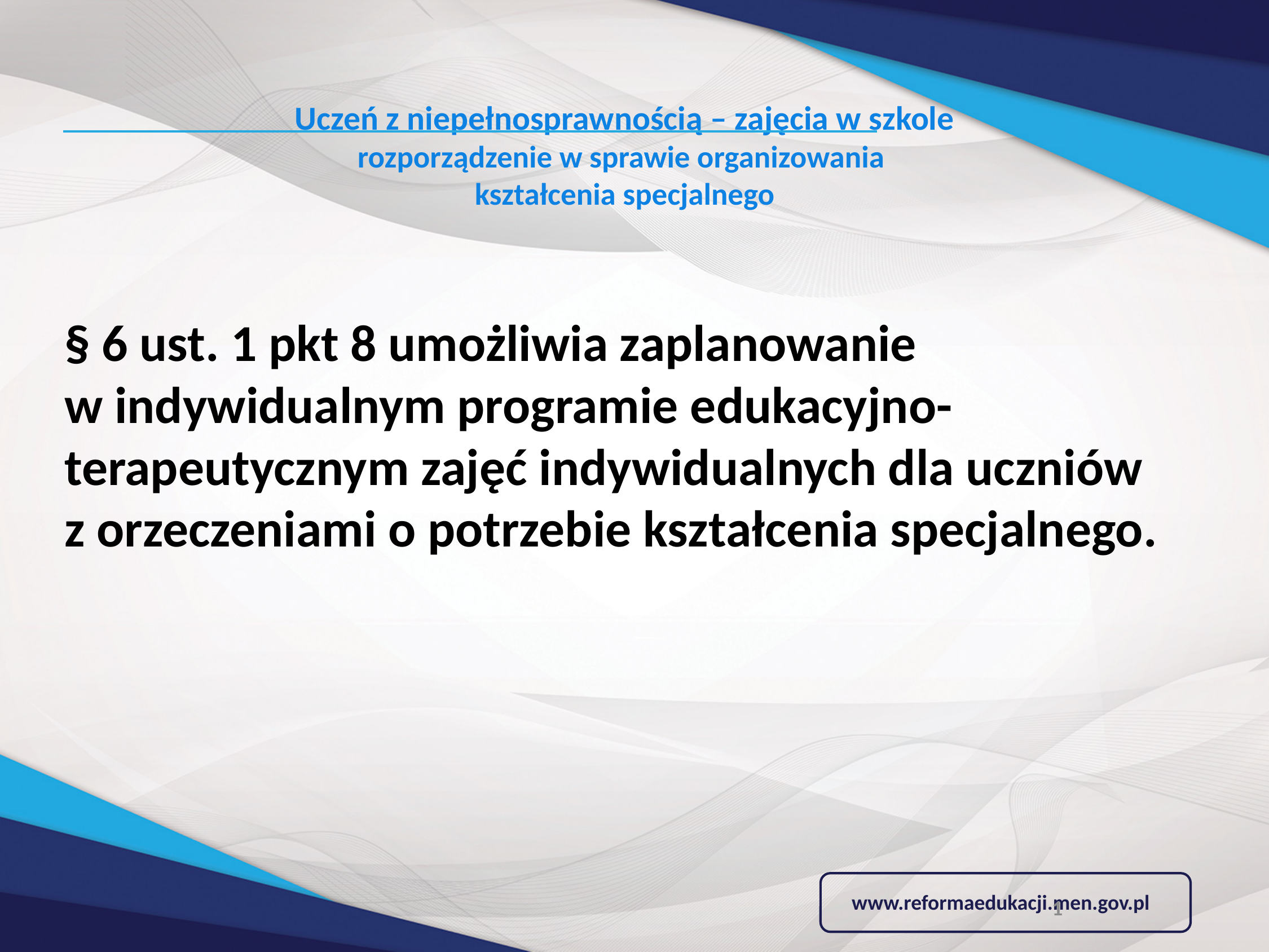

# Uczeń z niepełnosprawnością – zajęcia w szkole rozporządzenie w sprawie organizowania kształcenia specjalnego
§ 6 ust. 1 pkt 8 umożliwia zaplanowanie
w indywidualnym programie edukacyjno-terapeutycznym zajęć indywidualnych dla uczniów
z orzeczeniami o potrzebie kształcenia specjalnego.

www.reformaedukacji.men.gov.pl
1